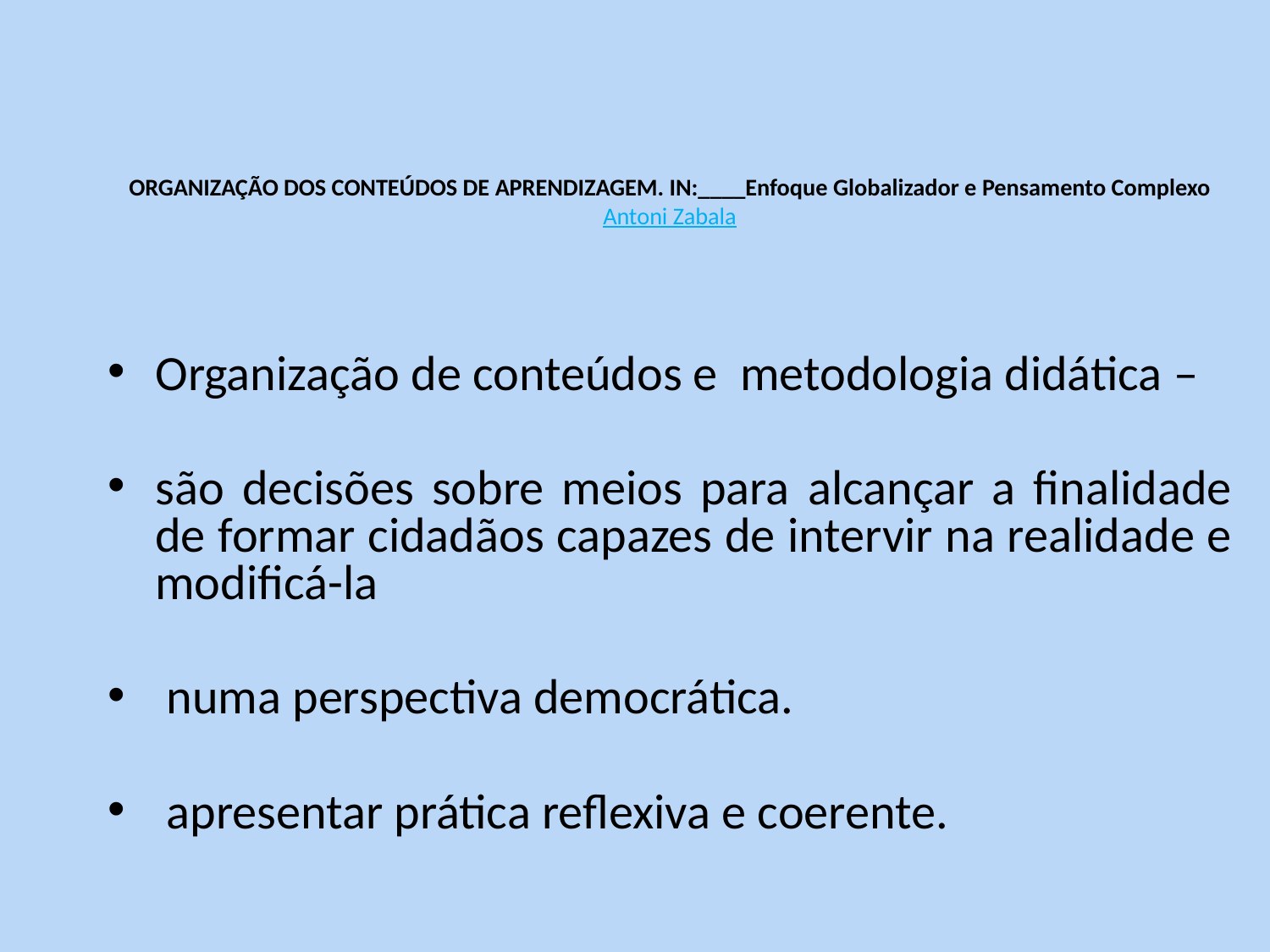

# ORGANIZAÇÃO DOS CONTEÚDOS DE APRENDIZAGEM. IN:____Enfoque Globalizador e Pensamento Complexo Antoni Zabala
Organização de conteúdos e  metodologia didática –

são decisões sobre meios para alcançar a finalidade de formar cidadãos capazes de intervir na realidade e modificá-la

 numa perspectiva democrática.

 apresentar prática reflexiva e coerente.